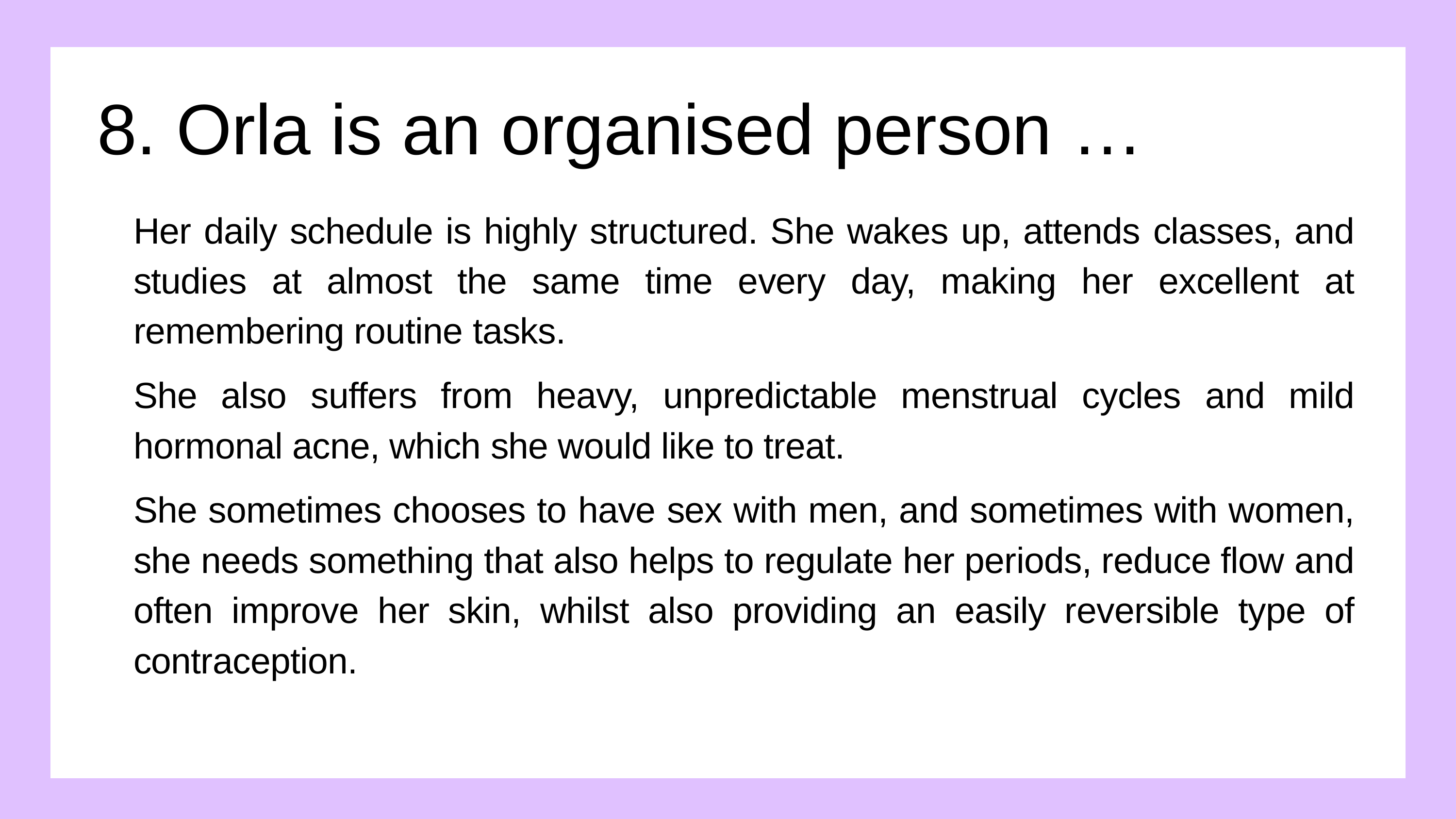

8. Orla is an organised person …
Her daily schedule is highly structured. She wakes up, attends classes, and studies at almost the same time every day, making her excellent at remembering routine tasks.
She also suffers from heavy, unpredictable menstrual cycles and mild hormonal acne, which she would like to treat.
She sometimes chooses to have sex with men, and sometimes with women, she needs something that also helps to regulate her periods, reduce flow and often improve her skin, whilst also providing an easily reversible type of contraception.